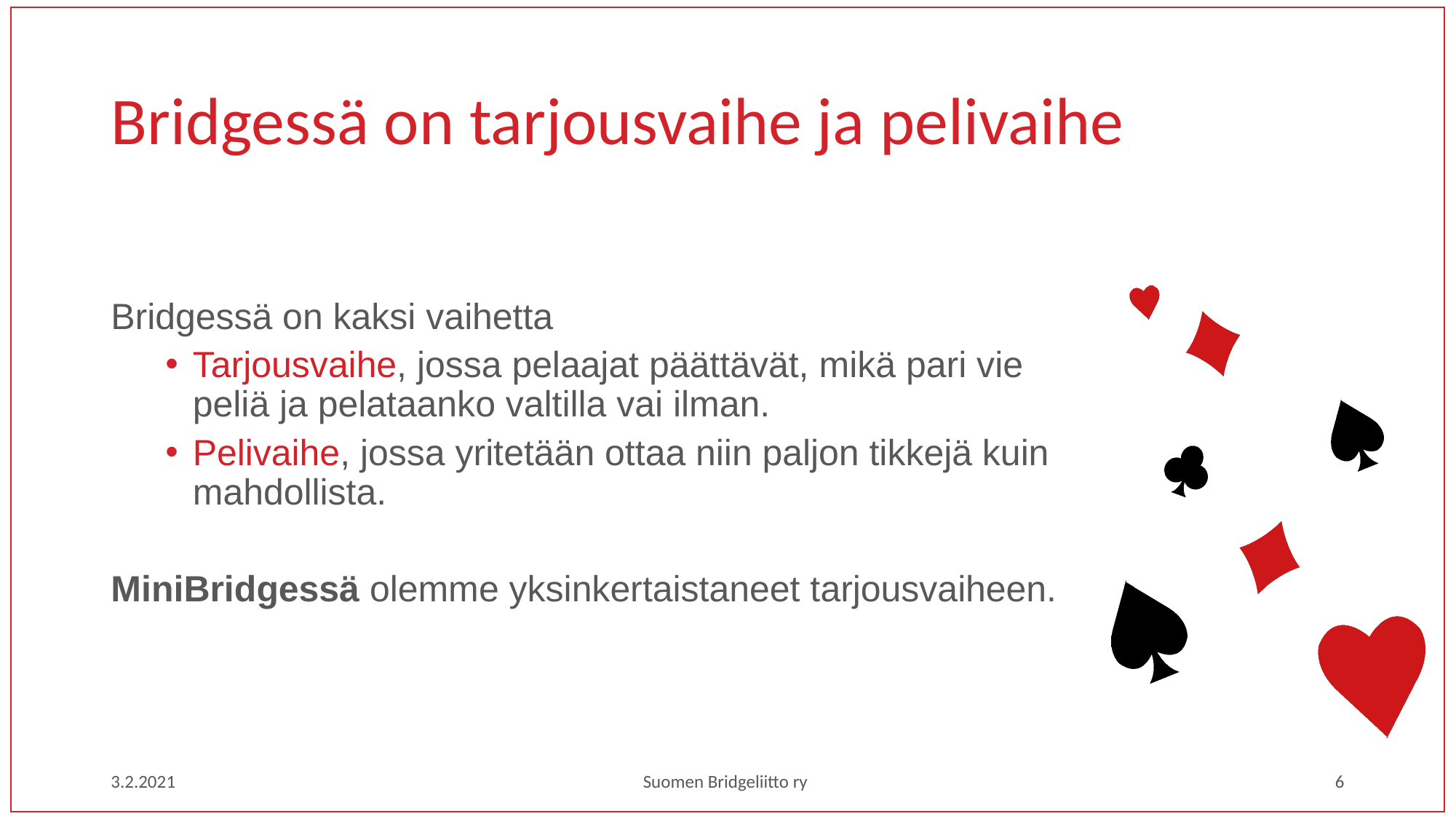

# Bridgessä on tarjousvaihe ja pelivaihe
Bridgessä on kaksi vaihetta
Tarjousvaihe, jossa pelaajat päättävät, mikä pari vie peliä ja pelataanko valtilla vai ilman.
Pelivaihe, jossa yritetään ottaa niin paljon tikkejä kuin mahdollista.

MiniBridgessä olemme yksinkertaistaneet tarjousvaiheen.

3.2.2021
Suomen Bridgeliitto ry
6